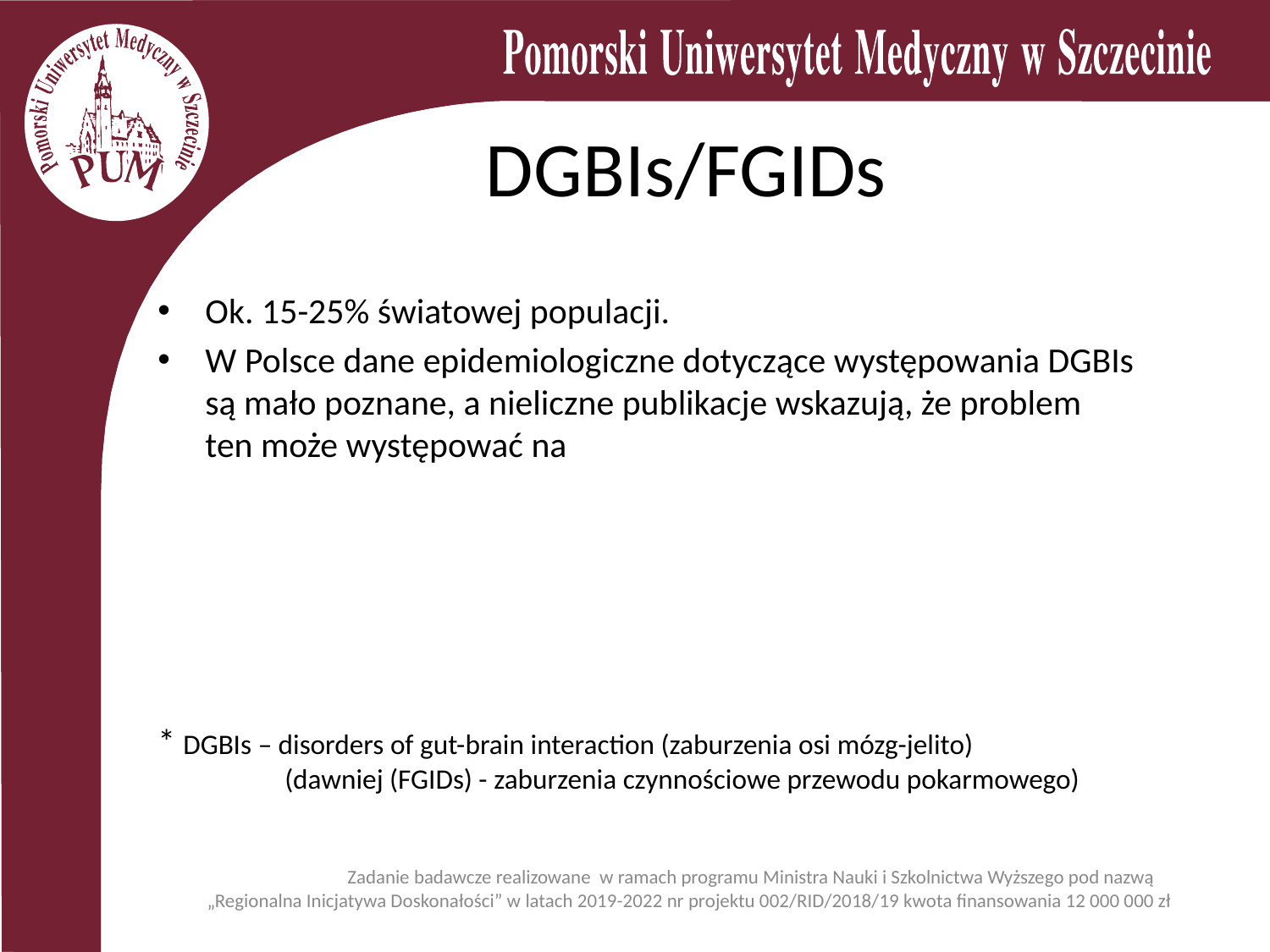

# DGBIs/FGIDs
Ok. 15-25% światowej populacji.
W Polsce dane epidemiologiczne dotyczące występowania DGBIs
są mało poznane, a nieliczne publikacje wskazują, że problem
ten może występować na

* DGBIs – disorders of gut-brain interaction (zaburzenia osi mózg-jelito)
	(dawniej (FGIDs) - zaburzenia czynnościowe przewodu pokarmowego)
	Zadanie badawcze realizowane  w ramach programu Ministra Nauki i Szkolnictwa Wyższego pod nazwą
„Regionalna Inicjatywa Doskonałości” w latach 2019-2022 nr projektu 002/RID/2018/19 kwota finansowania 12 000 000 zł